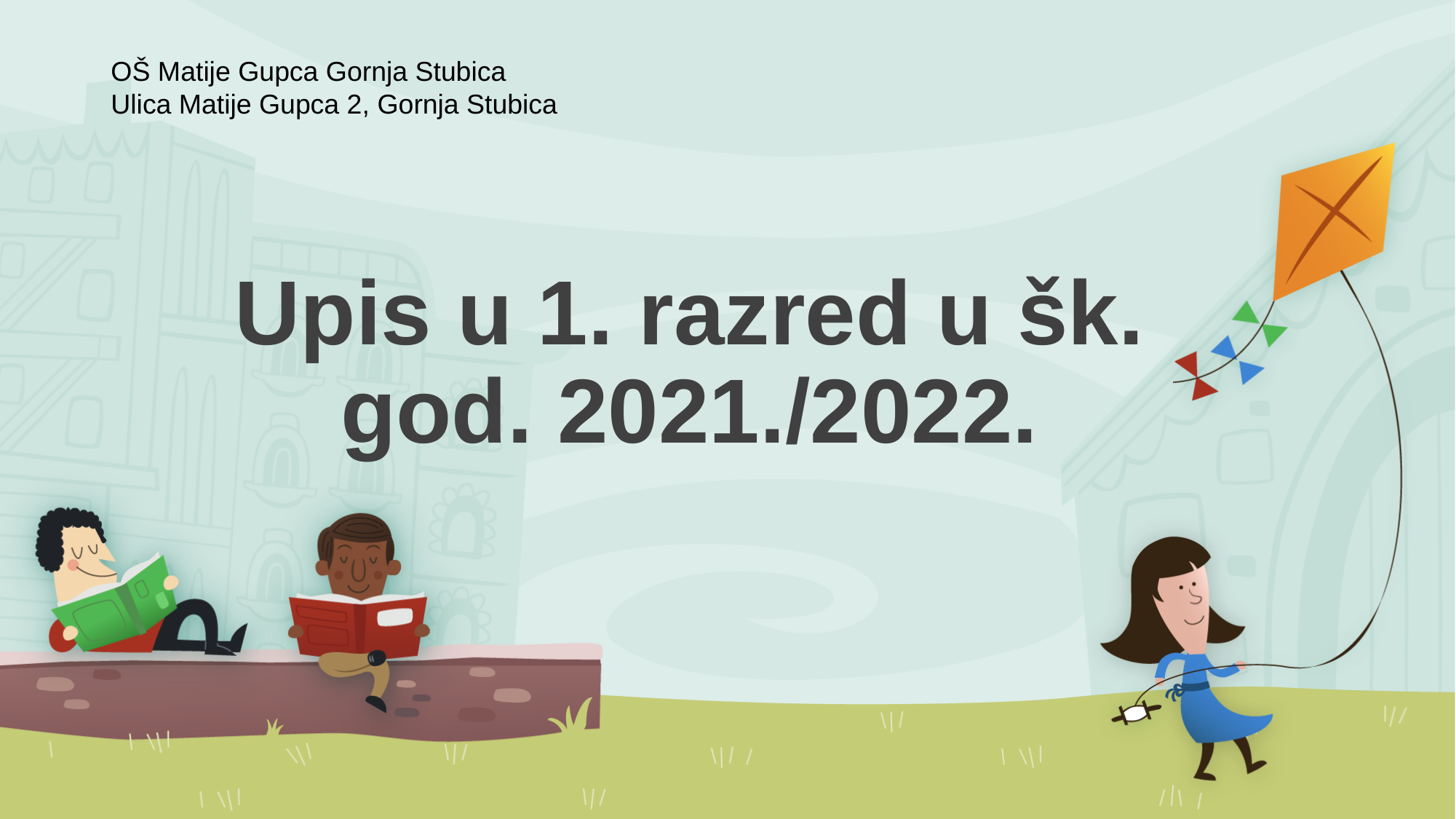

OŠ Matije Gupca Gornja Stubica
Ulica Matije Gupca 2, Gornja Stubica
# Upis u 1. razred u šk. god. 2021./2022.